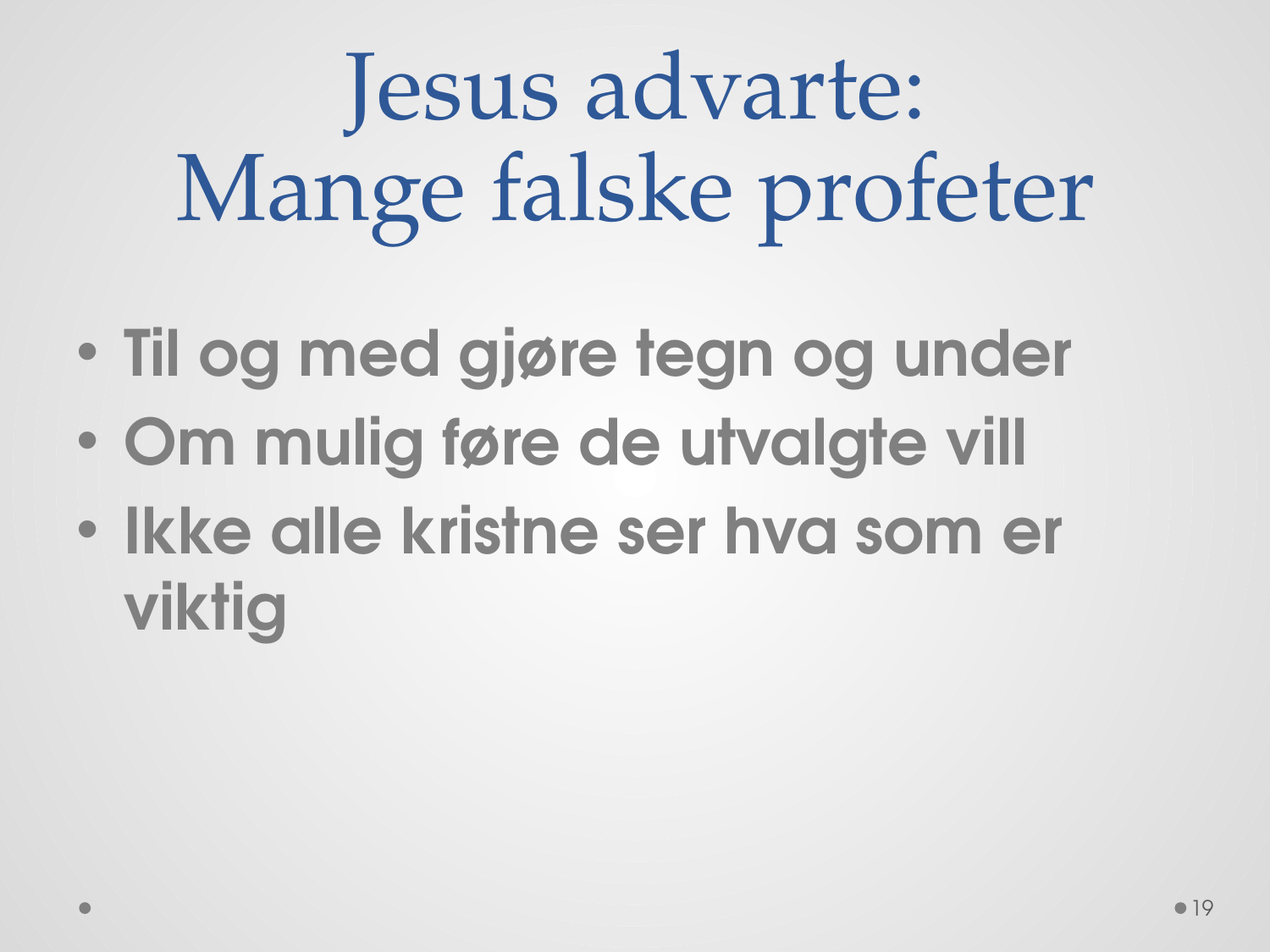

# Jesus advarte: Mange falske profeter
Til og med gjøre tegn og under
Om mulig føre de utvalgte vill
Ikke alle kristne ser hva som er viktig
19